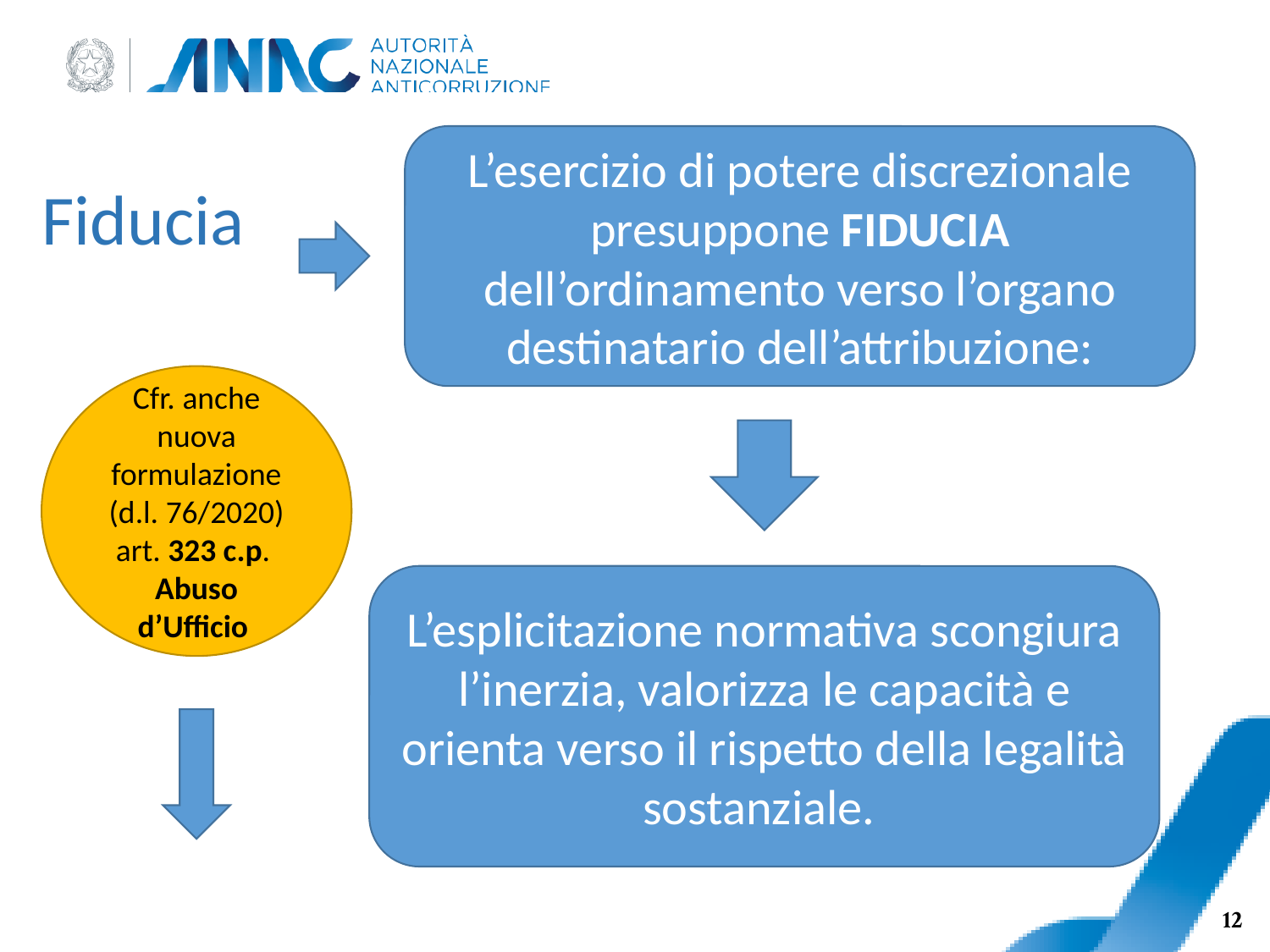

L’esercizio di potere discrezionale presuppone FIDUCIA dell’ordinamento verso l’organo destinatario dell’attribuzione:
# Fiducia

Cfr. anche nuova formulazione (d.l. 76/2020) art. 323 c.p.
Abuso d’Ufficio

L’esplicitazione normativa scongiura l’inerzia, valorizza le capacità e orienta verso il rispetto della legalità sostanziale.

12